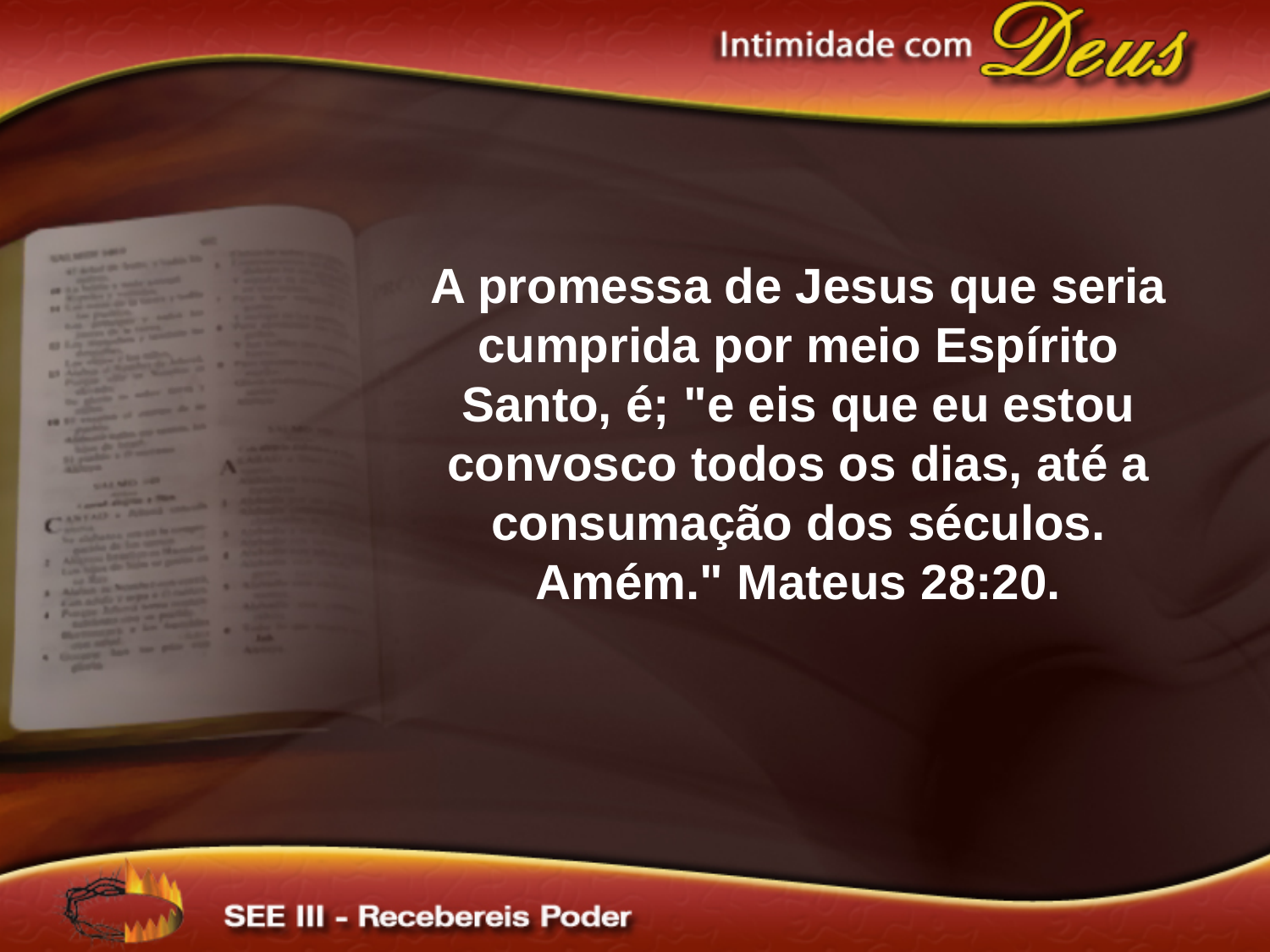

A promessa de Jesus que seria cumprida por meio Espírito Santo, é; "e eis que eu estou convosco todos os dias, até a consumação dos séculos. Amém." Mateus 28:20.